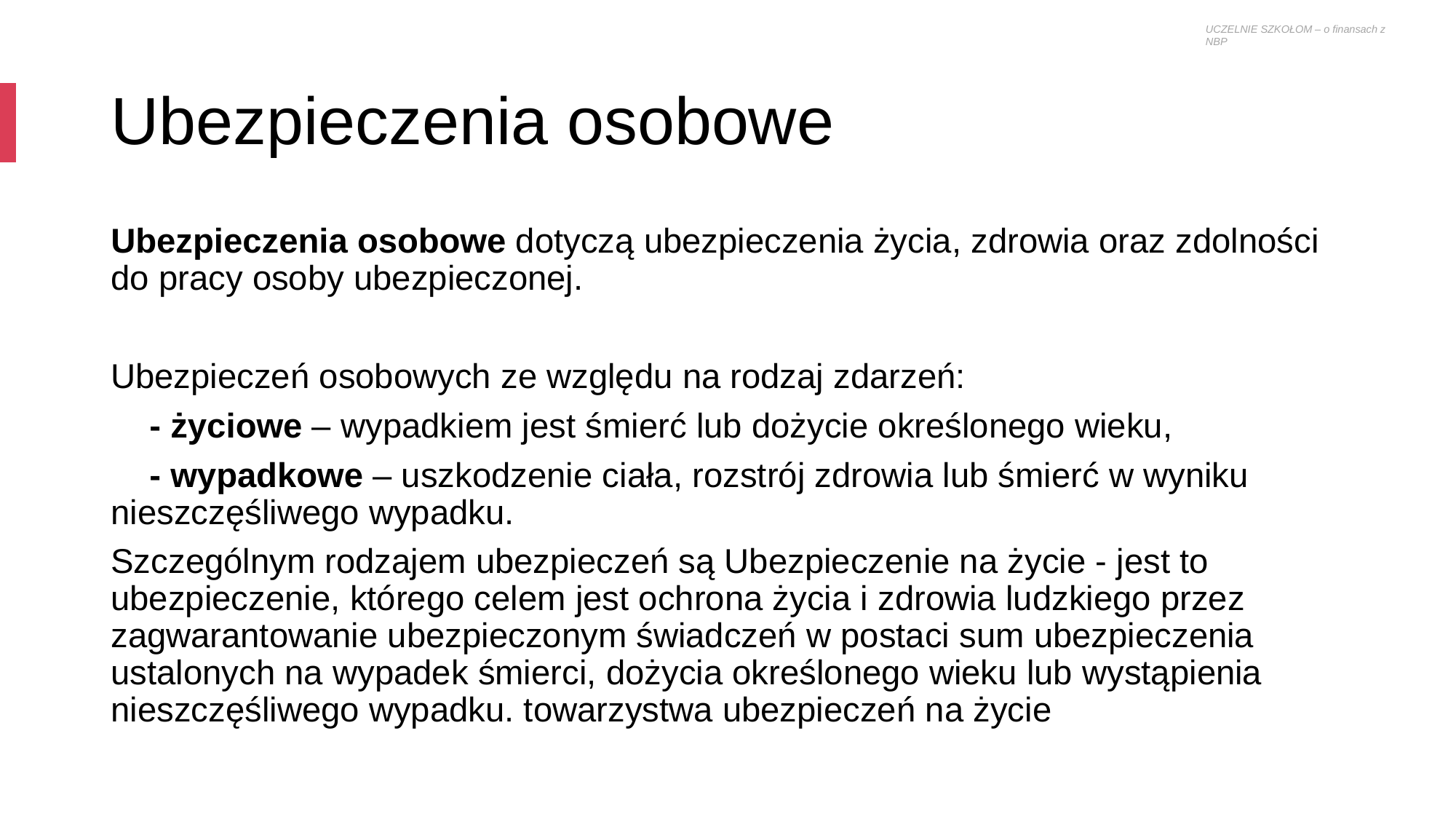

UCZELNIE SZKOŁOM – o finansach z NBP
# Ubezpieczenia osobowe

Ubezpieczenia osobowe dotyczą ubezpieczenia życia, zdrowia oraz zdolności do pracy osoby ubezpieczonej.

Ubezpieczeń osobowych ze względu na rodzaj zdarzeń:
    - życiowe – wypadkiem jest śmierć lub dożycie określonego wieku,
    - wypadkowe – uszkodzenie ciała, rozstrój zdrowia lub śmierć w wyniku nieszczęśliwego wypadku.
Szczególnym rodzajem ubezpieczeń są Ubezpieczenie na życie - jest to ubezpieczenie, którego celem jest ochrona życia i zdrowia ludzkiego przez zagwarantowanie ubezpieczonym świadczeń w postaci sum ubezpieczenia ustalonych na wypadek śmierci, dożycia określonego wieku lub wystąpienia nieszczęśliwego wypadku. towarzystwa ubezpieczeń na życie